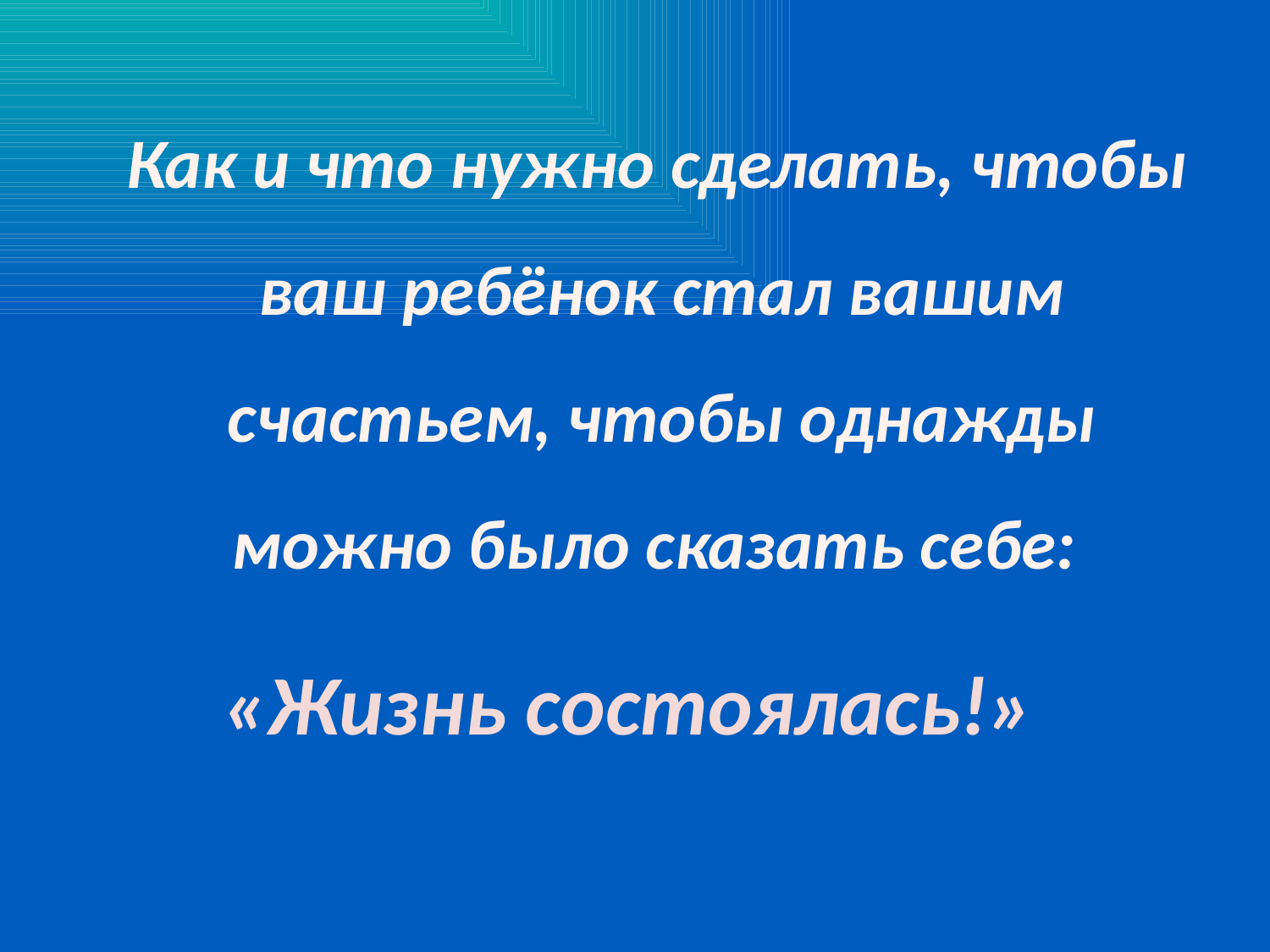

Как и что нужно сделать, чтобы ваш ребёнок стал вашим счастьем, чтобы однажды можно было сказать себе:
«Жизнь состоялась!»